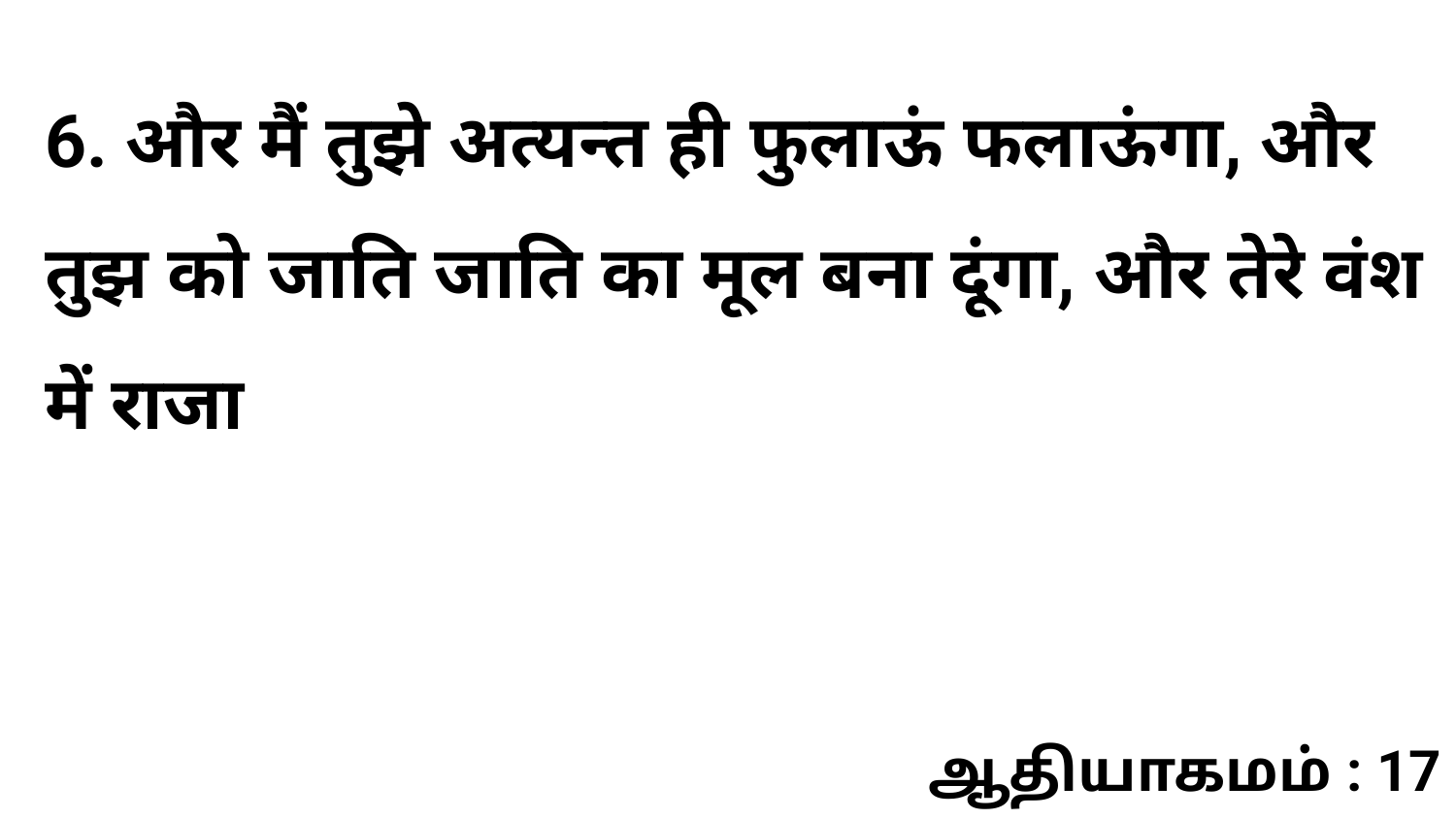

6. और मैं तुझे अत्यन्त ही फुलाऊं फलाऊंगा, और तुझ को जाति जाति का मूल बना दूंगा, और तेरे वंश में राजा
ஆதியாகமம் : 17